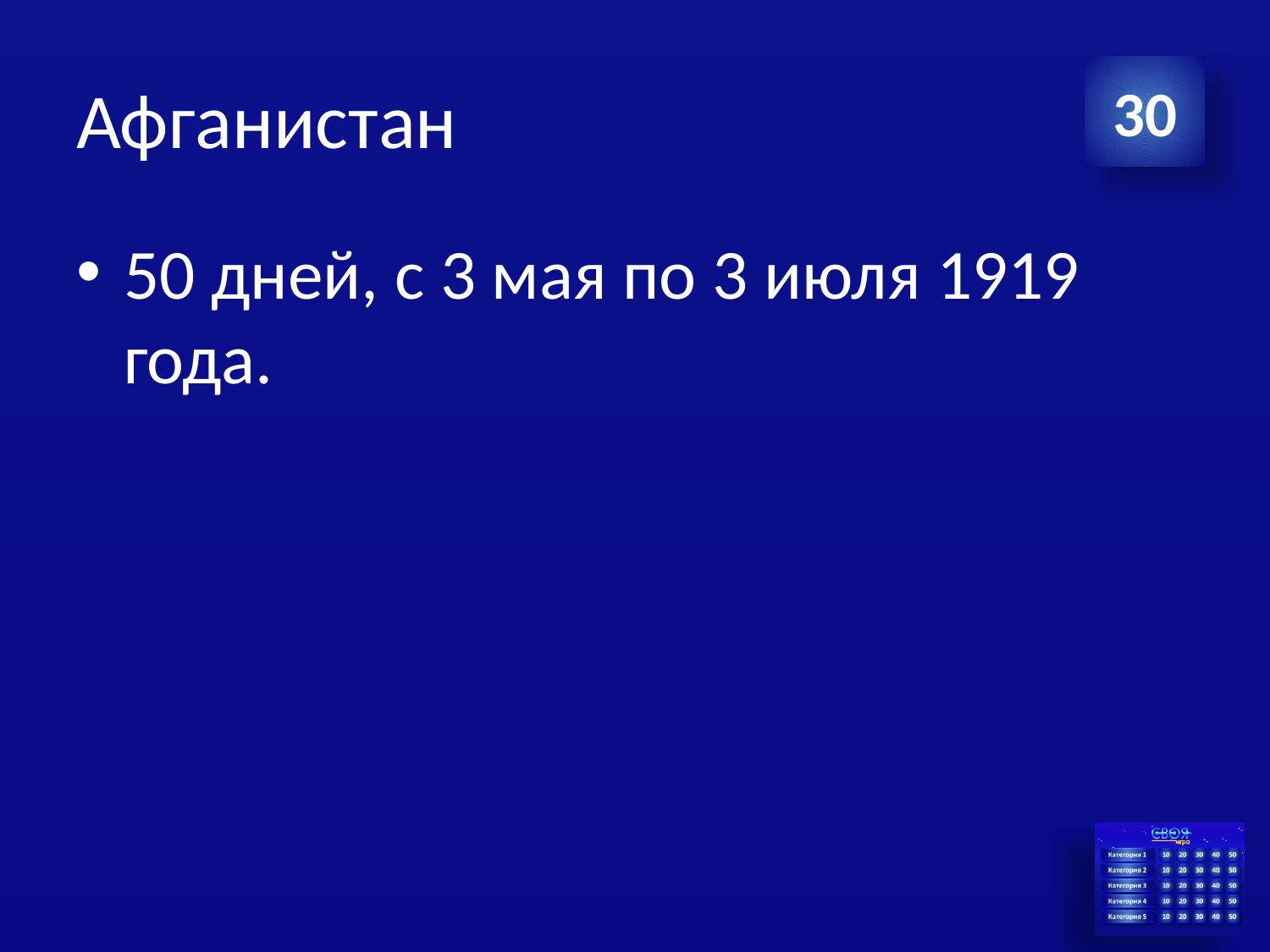

# Афганистан
30
50 дней, с 3 мая по 3 июля 1919 года.